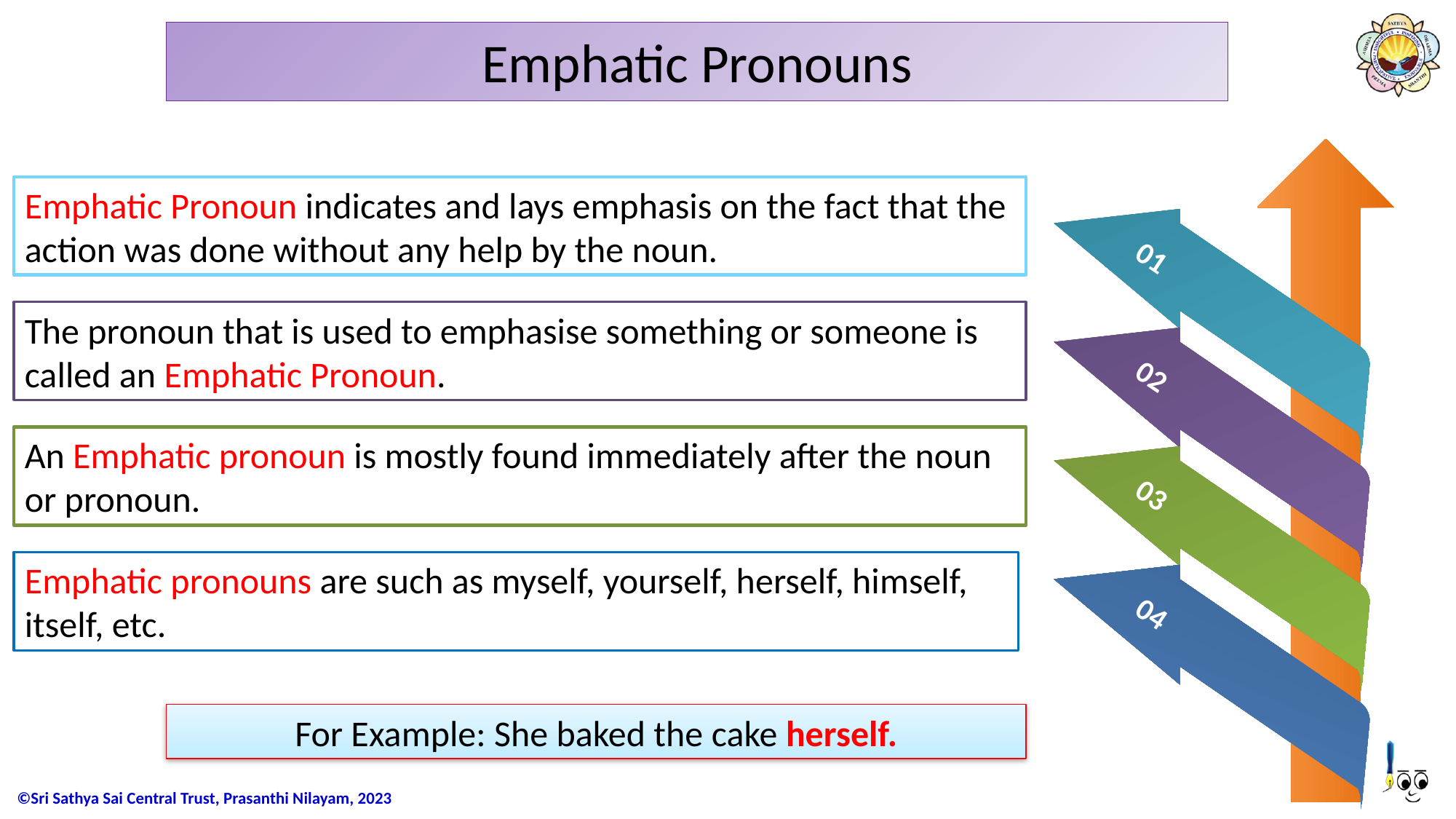

# Emphatic Pronouns

01
Emphatic Pronoun indicates and lays emphasis on the fact that the action was done without any help by the noun.

02
The pronoun that is used to emphasise something or someone is called an Emphatic Pronoun.

03

An Emphatic pronoun is mostly found immediately after the noun or pronoun.

04
Emphatic pronouns are such as myself, yourself, herself, himself, itself, etc.
For Example: She baked the cake herself.